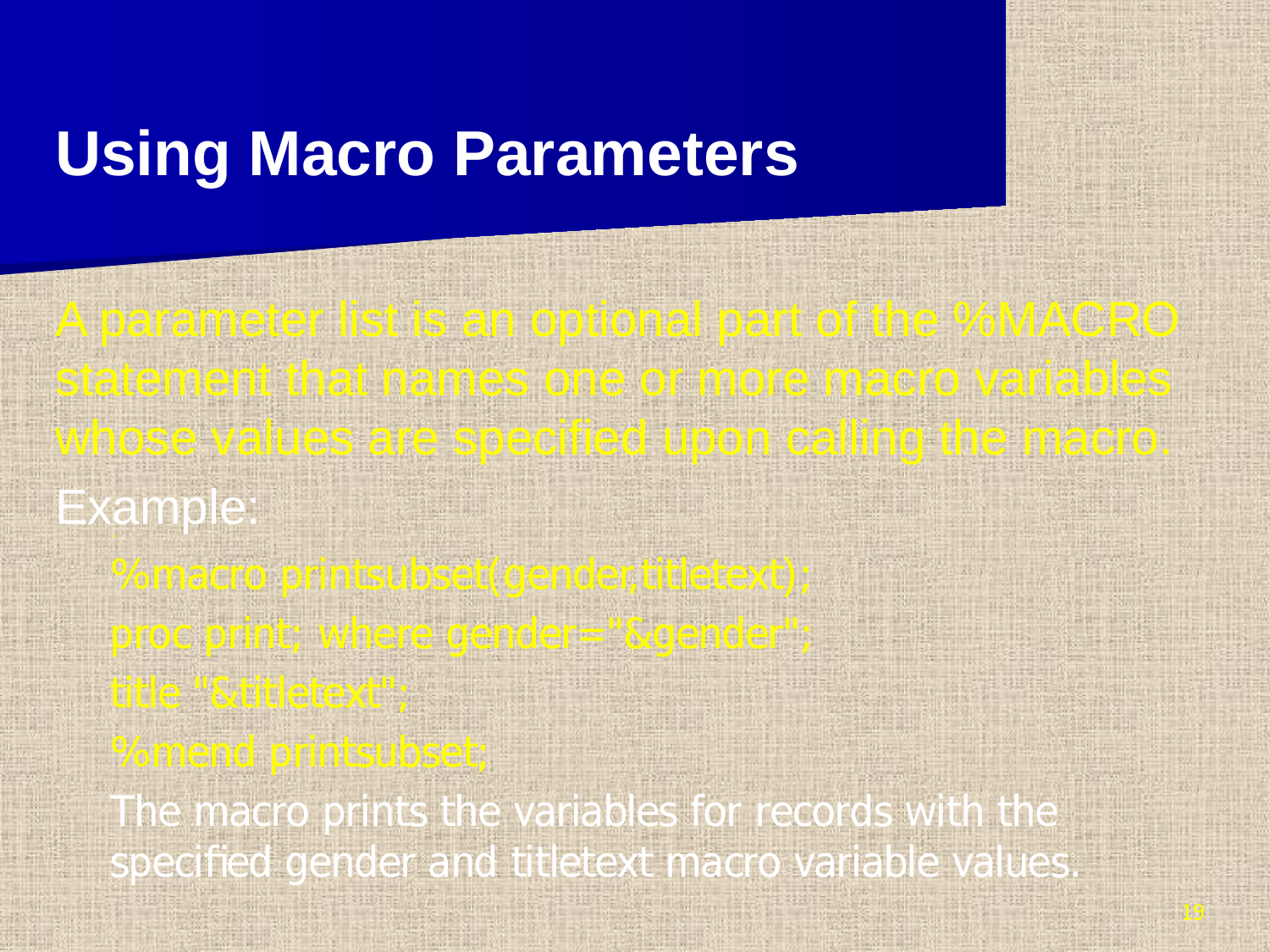

Using Macro Parameters

A parameter list is an optional part of the %MACRO statement that names one or more macro variables whose values are specified upon calling the macro.
Example:
The
%macro printsubset(gender,titletext);
proc print; where gender="&gender";
title "&titletext";
%mend printsubset;
The macro prints the variables for records with the specified gender and titletext macro variable values.

19